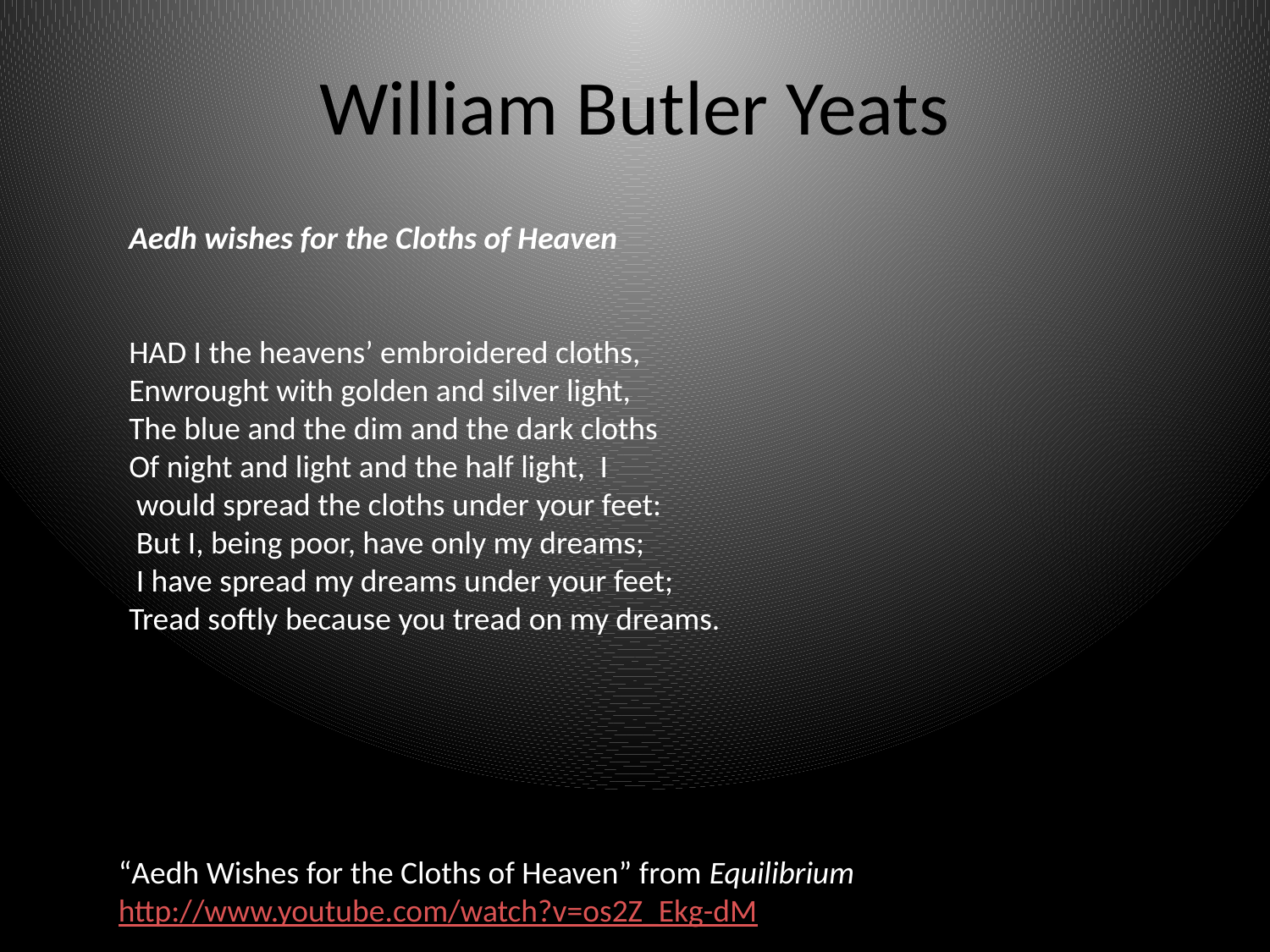

# William Butler Yeats
Aedh wishes for the Cloths of Heaven
HAD I the heavens’ embroidered cloths,
Enwrought with golden and silver light,
The blue and the dim and the dark cloths
Of night and light and the half light,  I
 would spread the cloths under your feet:
 But I, being poor, have only my dreams;
 I have spread my dreams under your feet;
Tread softly because you tread on my dreams.

“Aedh Wishes for the Cloths of Heaven” from Equilibrium
http://www.youtube.com/watch?v=os2Z_Ekg-dM